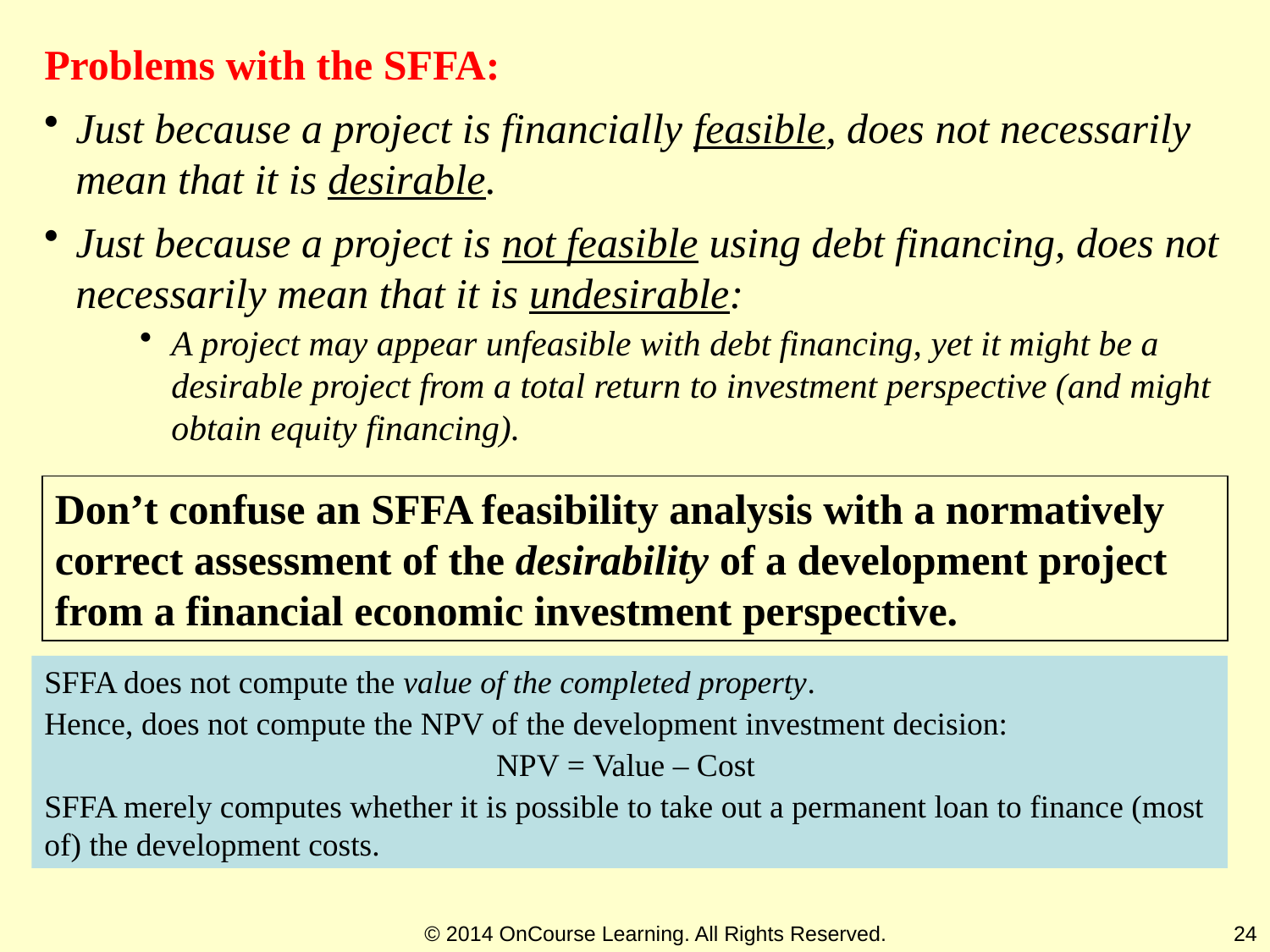

Problems with the SFFA:
Just because a project is financially feasible, does not necessarily mean that it is desirable.
Just because a project is not feasible using debt financing, does not necessarily mean that it is undesirable:
A project may appear unfeasible with debt financing, yet it might be a desirable project from a total return to investment perspective (and might obtain equity financing).
Don’t confuse an SFFA feasibility analysis with a normatively correct assessment of the desirability of a development project from a financial economic investment perspective.
SFFA does not compute the value of the completed property.
Hence, does not compute the NPV of the development investment decision:
NPV = Value – Cost
SFFA merely computes whether it is possible to take out a permanent loan to finance (most of) the development costs.
© 2014 OnCourse Learning. All Rights Reserved.
24